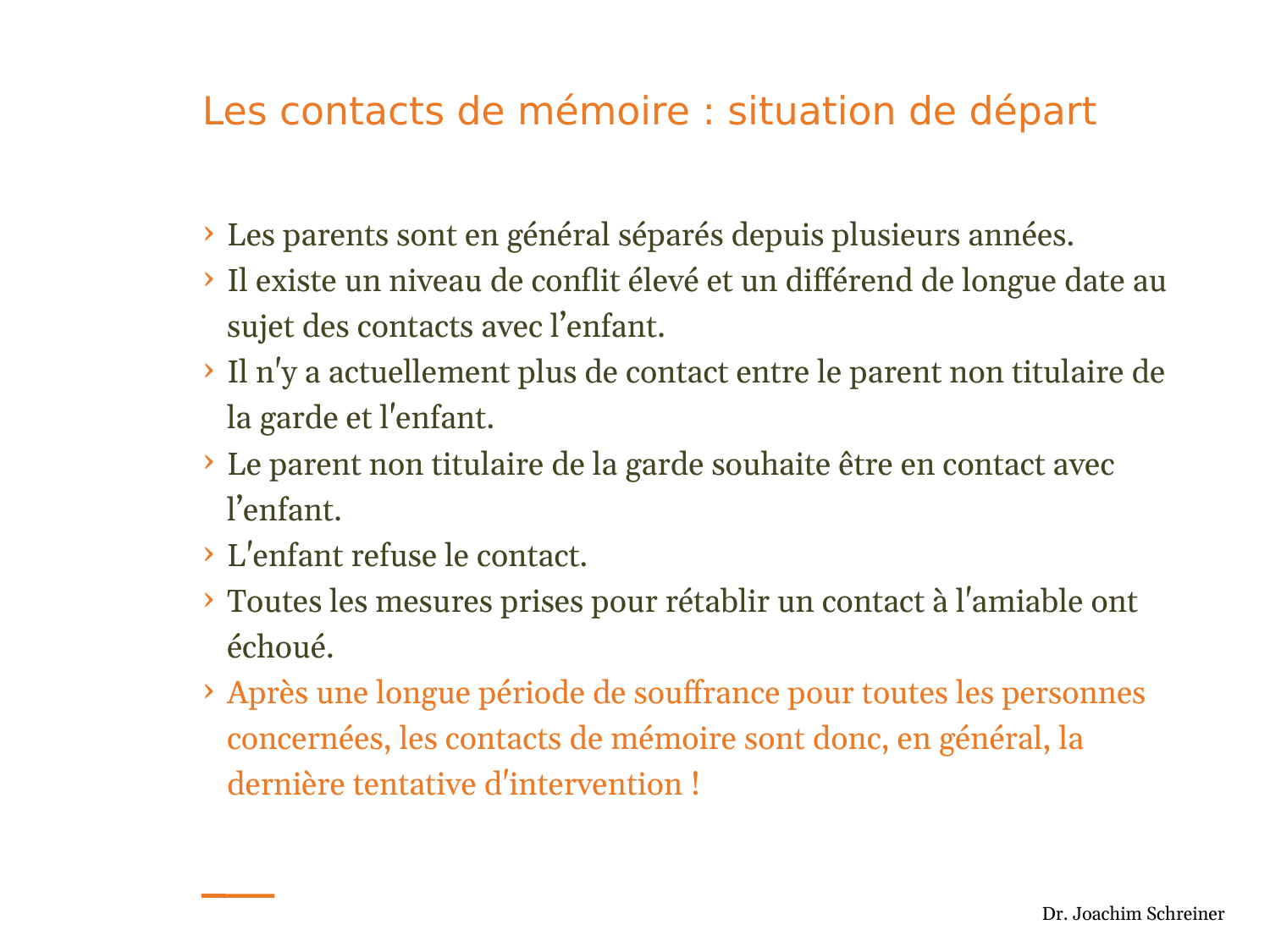

# Les contacts de mémoire : situation de départ
Les parents sont en général séparés depuis plusieurs années.
Il existe un niveau de conflit élevé et un différend de longue date au sujet des contacts avec l’enfant.
Il n'y a actuellement plus de contact entre le parent non titulaire de la garde et l'enfant.
Le parent non titulaire de la garde souhaite être en contact avec l’enfant.
L'enfant refuse le contact.
Toutes les mesures prises pour rétablir un contact à l'amiable ont échoué.
Après une longue période de souffrance pour toutes les personnes concernées, les contacts de mémoire sont donc, en général, la dernière tentative d'intervention !

 Dr. Joachim Schreiner